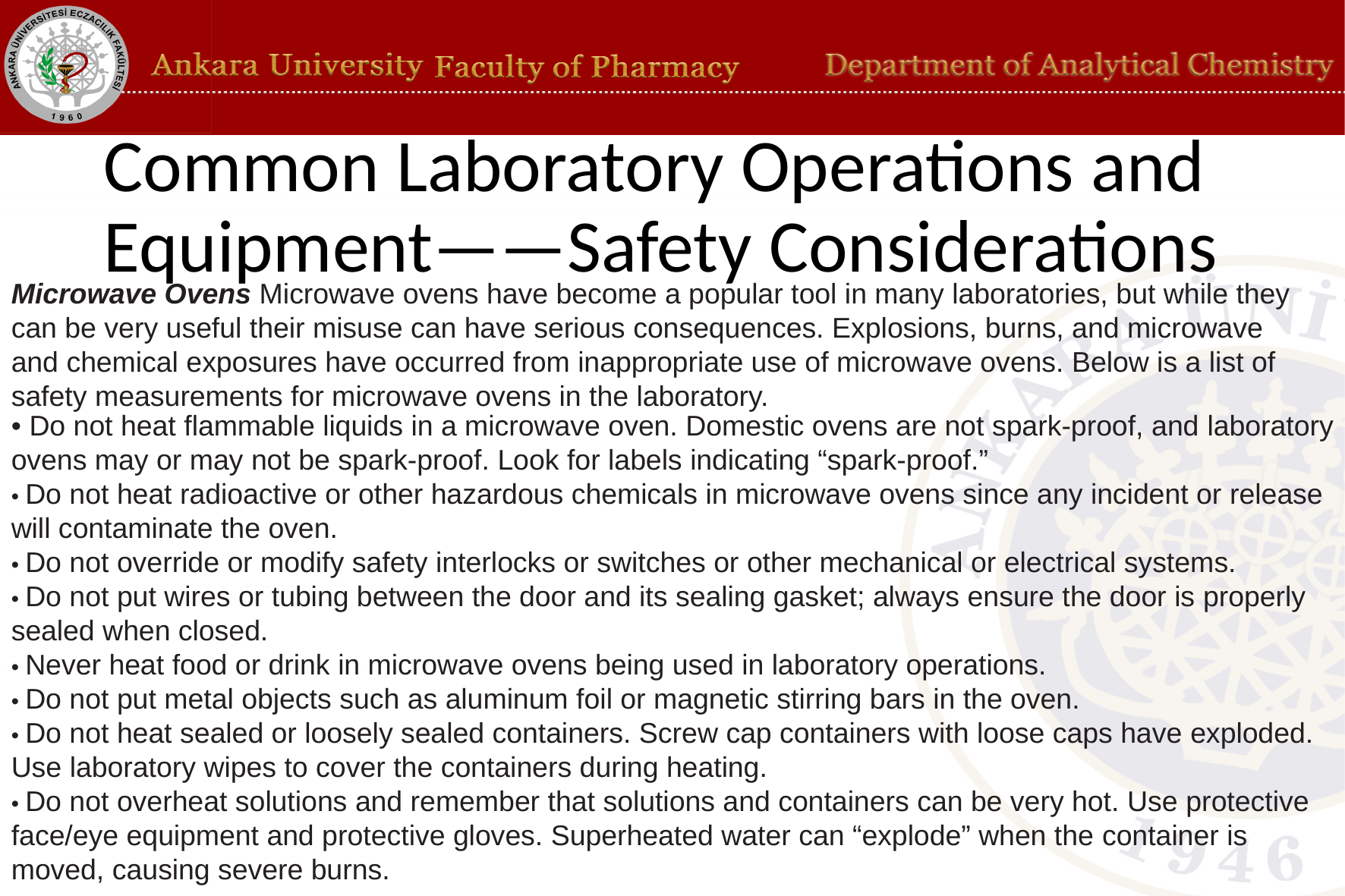

Common Laboratory Operations and Equipment——Safety Considerations
Microwave Ovens Microwave ovens have become a popular tool in many laboratories, but while they can be very useful their misuse can have serious consequences. Explosions, burns, and microwave and chemical exposures have occurred from inappropriate use of microwave ovens. Below is a list of safety measurements for microwave ovens in the laboratory.
• Do not heat flammable liquids in a microwave oven. Domestic ovens are not spark-proof, and laboratory ovens may or may not be spark-proof. Look for labels indicating “spark-proof.”
• Do not heat radioactive or other hazardous chemicals in microwave ovens since any incident or release will contaminate the oven.
• Do not override or modify safety interlocks or switches or other mechanical or electrical systems.
• Do not put wires or tubing between the door and its sealing gasket; always ensure the door is properly sealed when closed.
• Never heat food or drink in microwave ovens being used in laboratory operations.
• Do not put metal objects such as aluminum foil or magnetic stirring bars in the oven.
• Do not heat sealed or loosely sealed containers. Screw cap containers with loose caps have exploded. Use laboratory wipes to cover the containers during heating.
• Do not overheat solutions and remember that solutions and containers can be very hot. Use protective face/eye equipment and protective gloves. Superheated water can “explode” when the container is moved, causing severe burns.